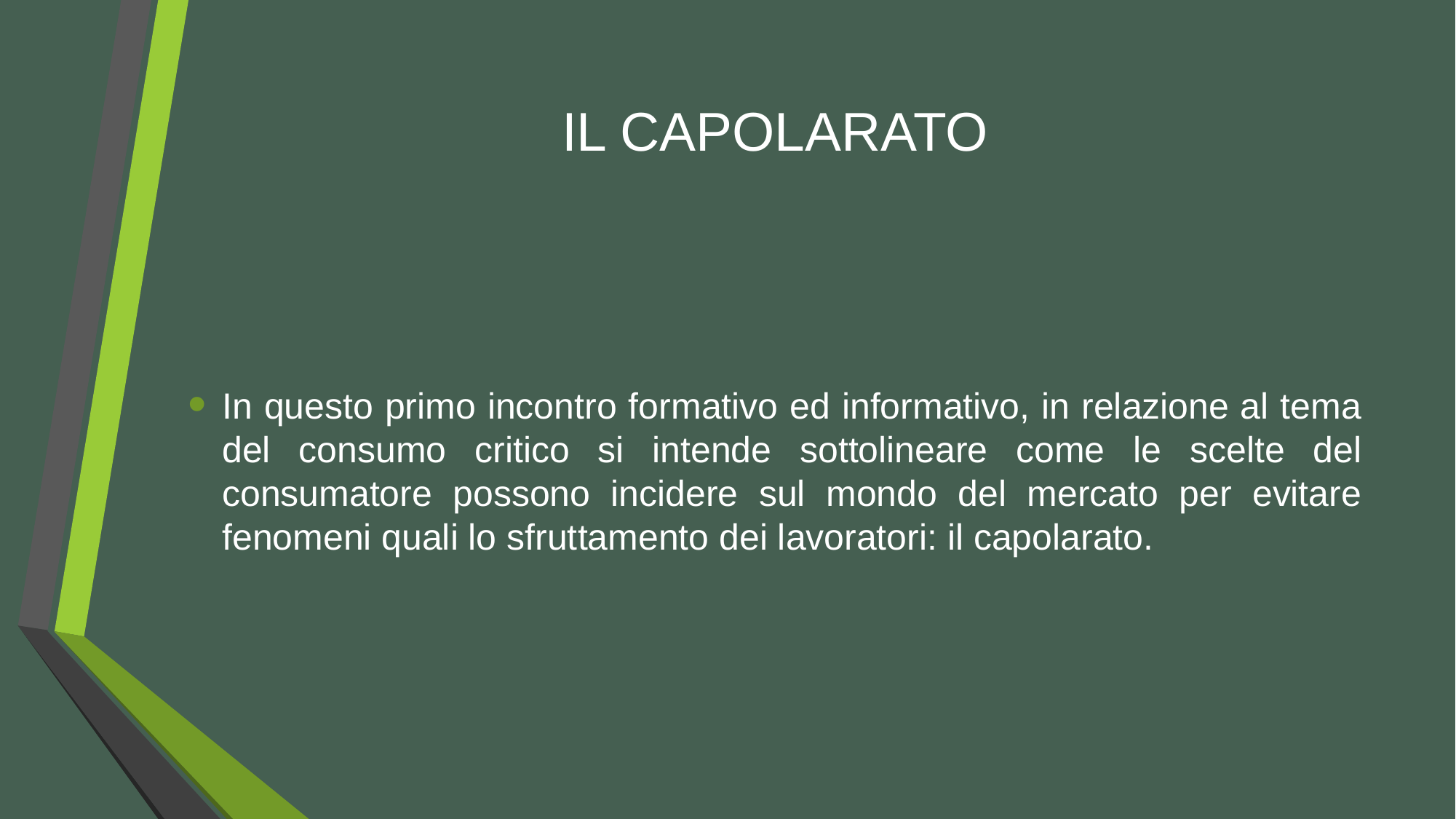

# IL CAPOLARATO

In questo primo incontro formativo ed informativo, in relazione al tema del consumo critico si intende sottolineare come le scelte del consumatore possono incidere sul mondo del mercato per evitare fenomeni quali lo sfruttamento dei lavoratori: il capolarato.